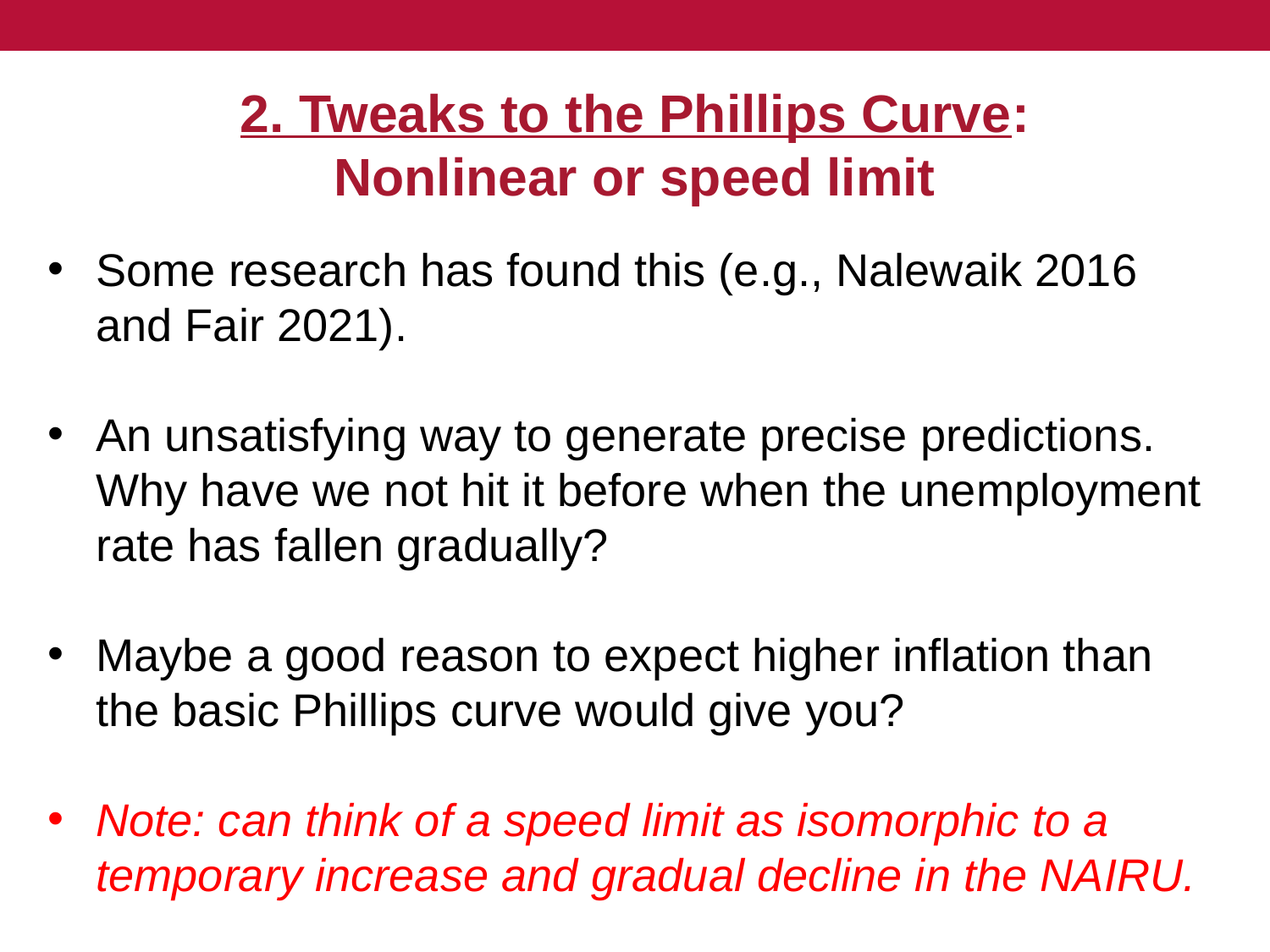

# 2. Tweaks to the Phillips Curve: Nonlinear or speed limit
Some research has found this (e.g., Nalewaik 2016 and Fair 2021).

An unsatisfying way to generate precise predictions. Why have we not hit it before when the unemployment rate has fallen gradually?

Maybe a good reason to expect higher inflation than the basic Phillips curve would give you?

Note: can think of a speed limit as isomorphic to a temporary increase and gradual decline in the NAIRU.